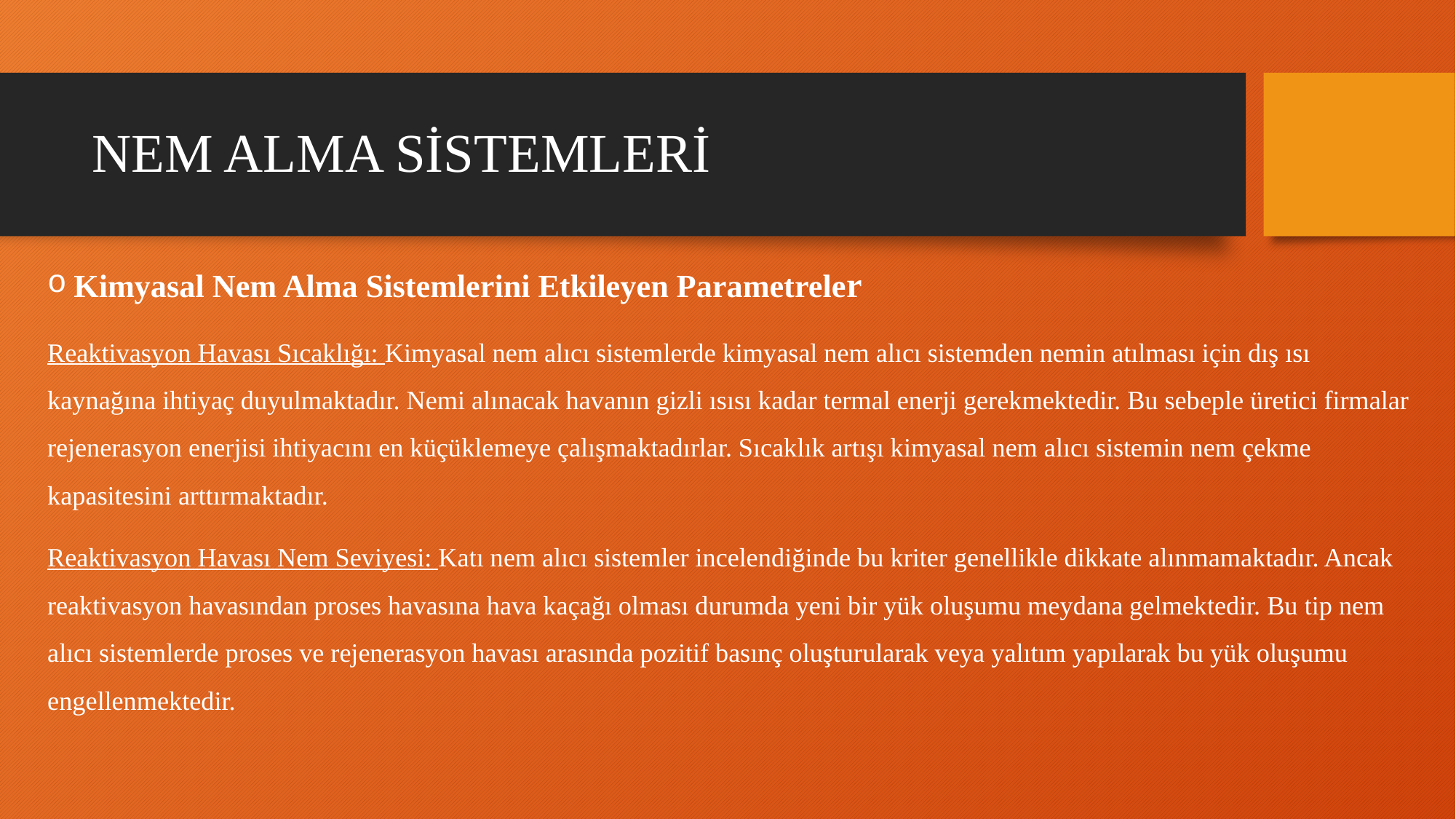

# NEM ALMA SİSTEMLERİ
Kimyasal Nem Alma Sistemlerini Etkileyen Parametreler
Reaktivasyon Havası Sıcaklığı: Kimyasal nem alıcı sistemlerde kimyasal nem alıcı sistemden nemin atılması için dış ısı kaynağına ihtiyaç duyulmaktadır. Nemi alınacak havanın gizli ısısı kadar termal enerji gerekmektedir. Bu sebeple üretici firmalar rejenerasyon enerjisi ihtiyacını en küçüklemeye çalışmaktadırlar. Sıcaklık artışı kimyasal nem alıcı sistemin nem çekme kapasitesini arttırmaktadır.
Reaktivasyon Havası Nem Seviyesi: Katı nem alıcı sistemler incelendiğinde bu kriter genellikle dikkate alınmamaktadır. Ancak reaktivasyon havasından proses havasına hava kaçağı olması durumda yeni bir yük oluşumu meydana gelmektedir. Bu tip nem alıcı sistemlerde proses ve rejenerasyon havası arasında pozitif basınç oluşturularak veya yalıtım yapılarak bu yük oluşumu engellenmektedir.